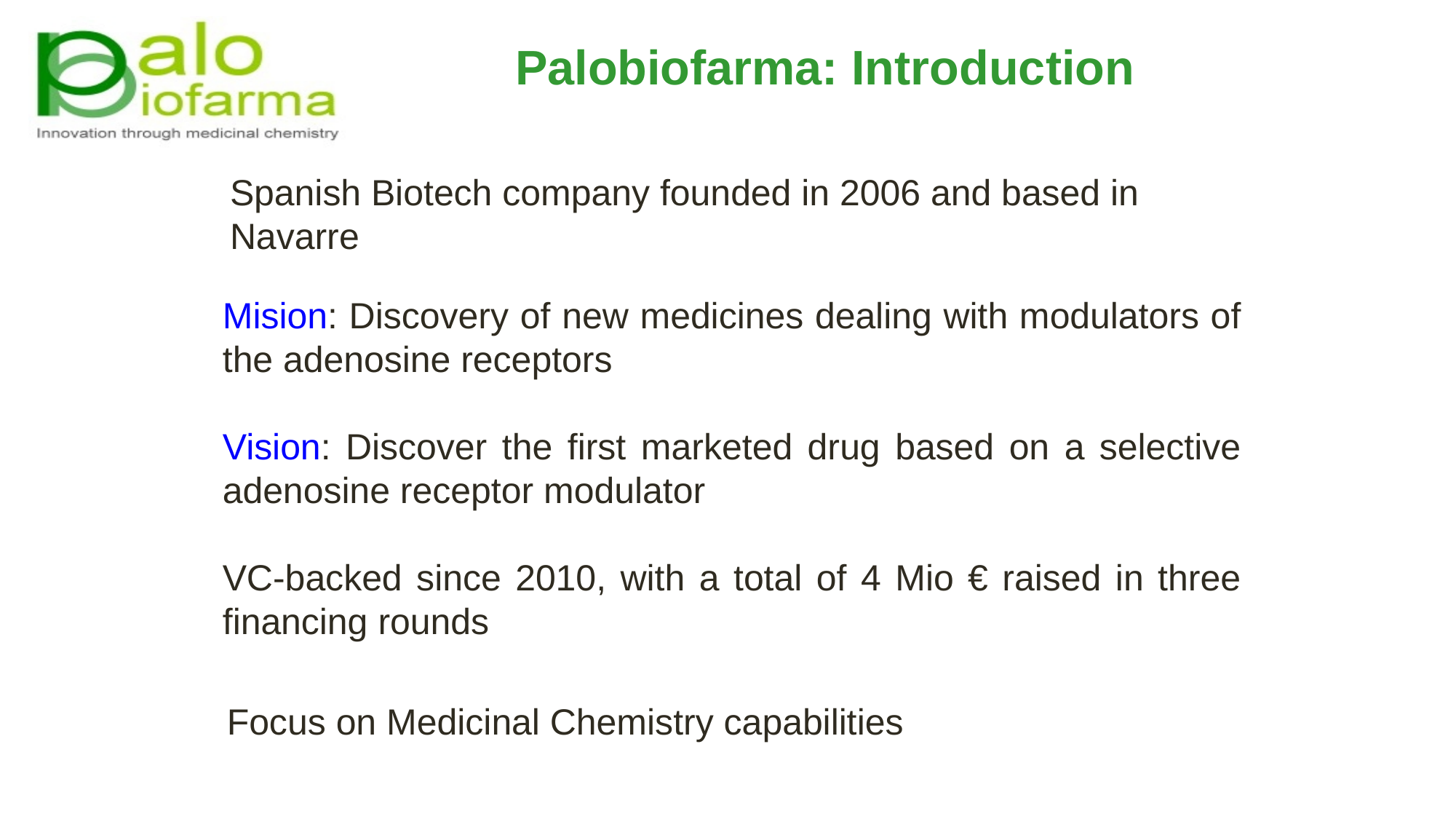

Palobiofarma: Introduction
Spanish Biotech company founded in 2006 and based in Navarre
Mision: Discovery of new medicines dealing with modulators of the adenosine receptors

Vision: Discover the first marketed drug based on a selective adenosine receptor modulator

VC-backed since 2010, with a total of 4 Mio € raised in three financing rounds

Focus on Medicinal Chemistry capabilities